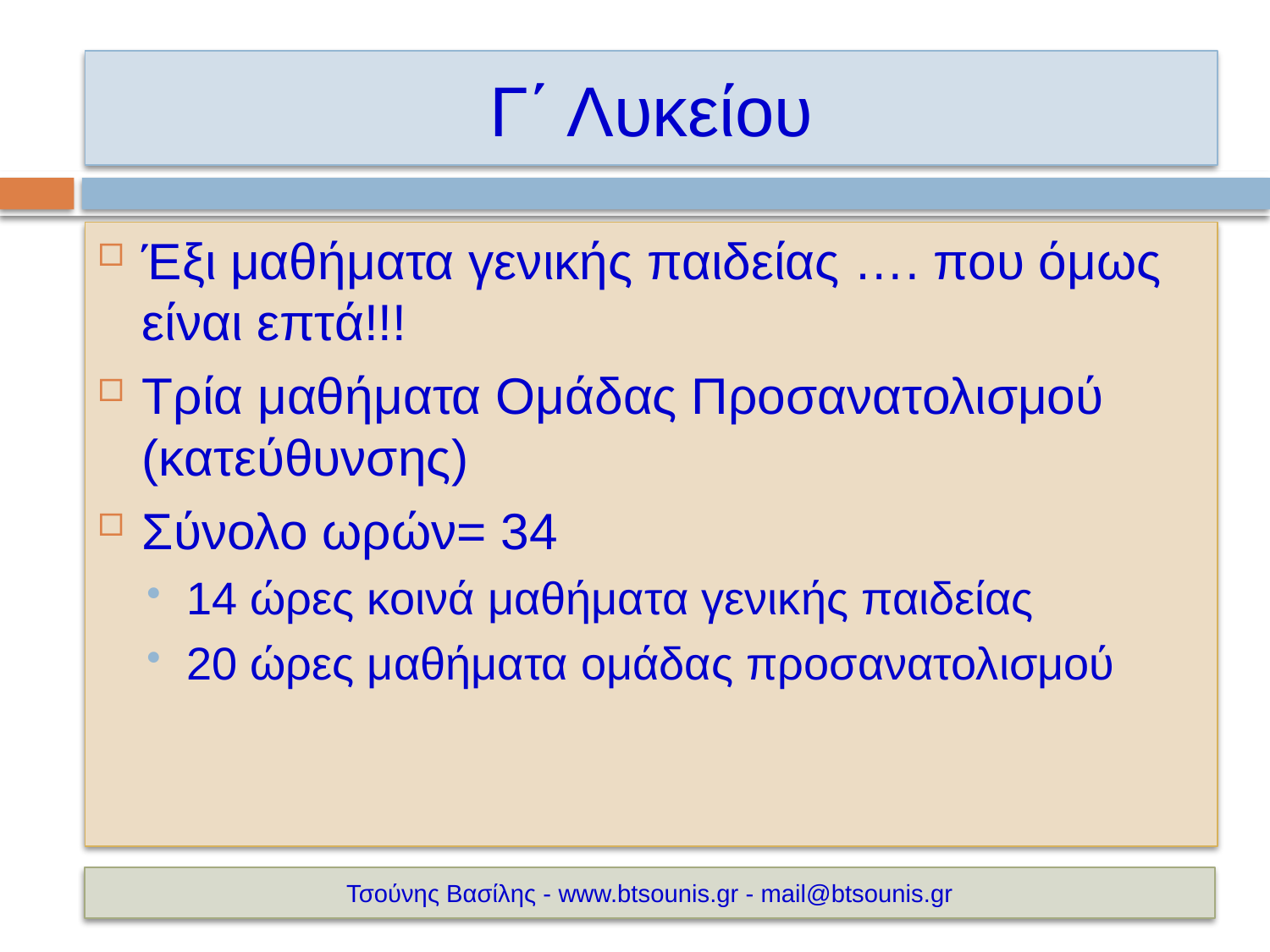

# Γ΄ Λυκείου
Έξι μαθήματα γενικής παιδείας …. που όμως είναι επτά!!!
Τρία μαθήματα Ομάδας Προσανατολισμού (κατεύθυνσης)
Σύνολο ωρών= 34
14 ώρες κοινά μαθήματα γενικής παιδείας
20 ώρες μαθήματα ομάδας προσανατολισμού
Τσούνης Βασίλης - www.btsounis.gr - mail@btsounis.gr